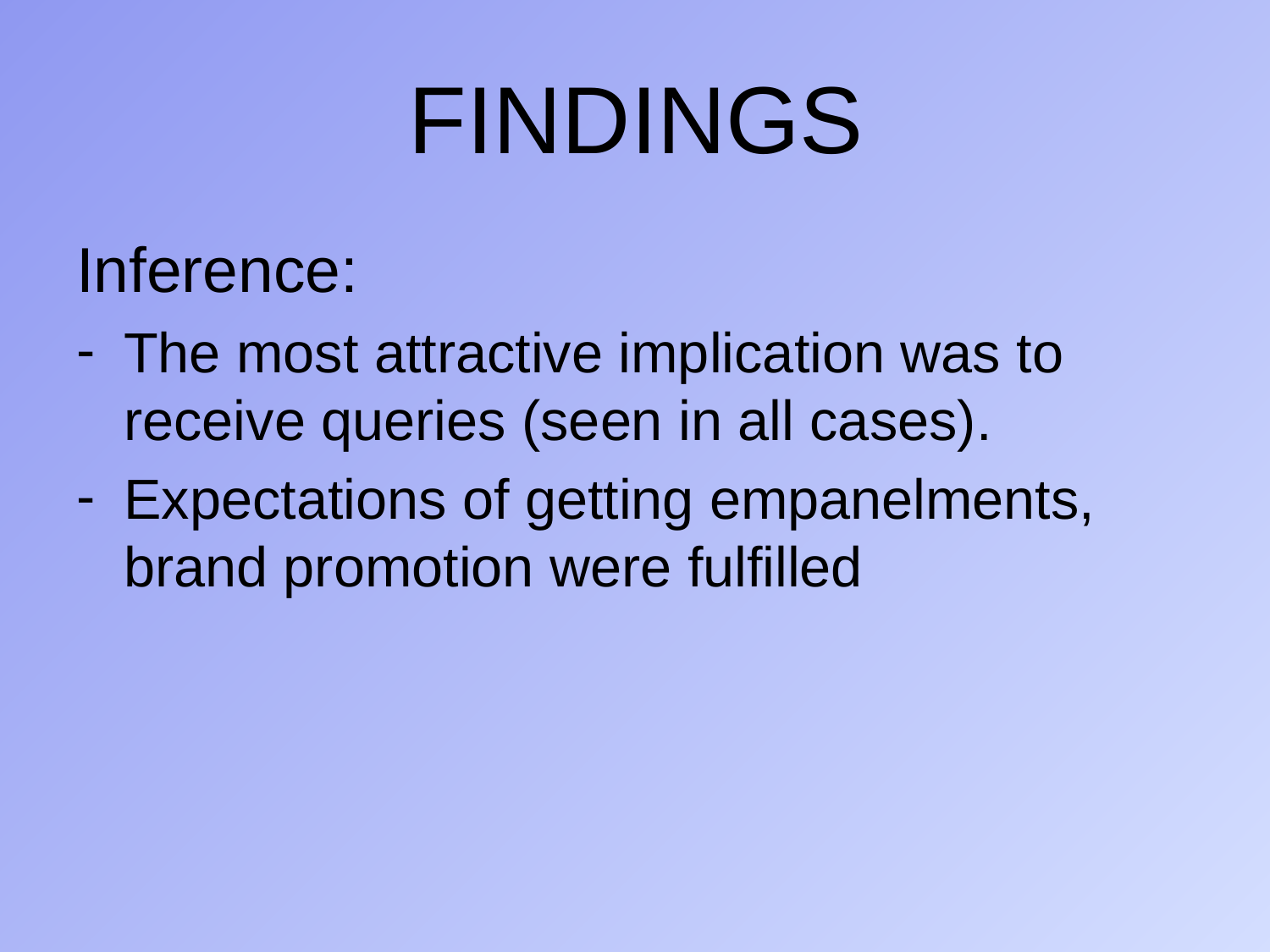

# FINDINGS
Inference:
The most attractive implication was to receive queries (seen in all cases).
Expectations of getting empanelments, brand promotion were fulfilled